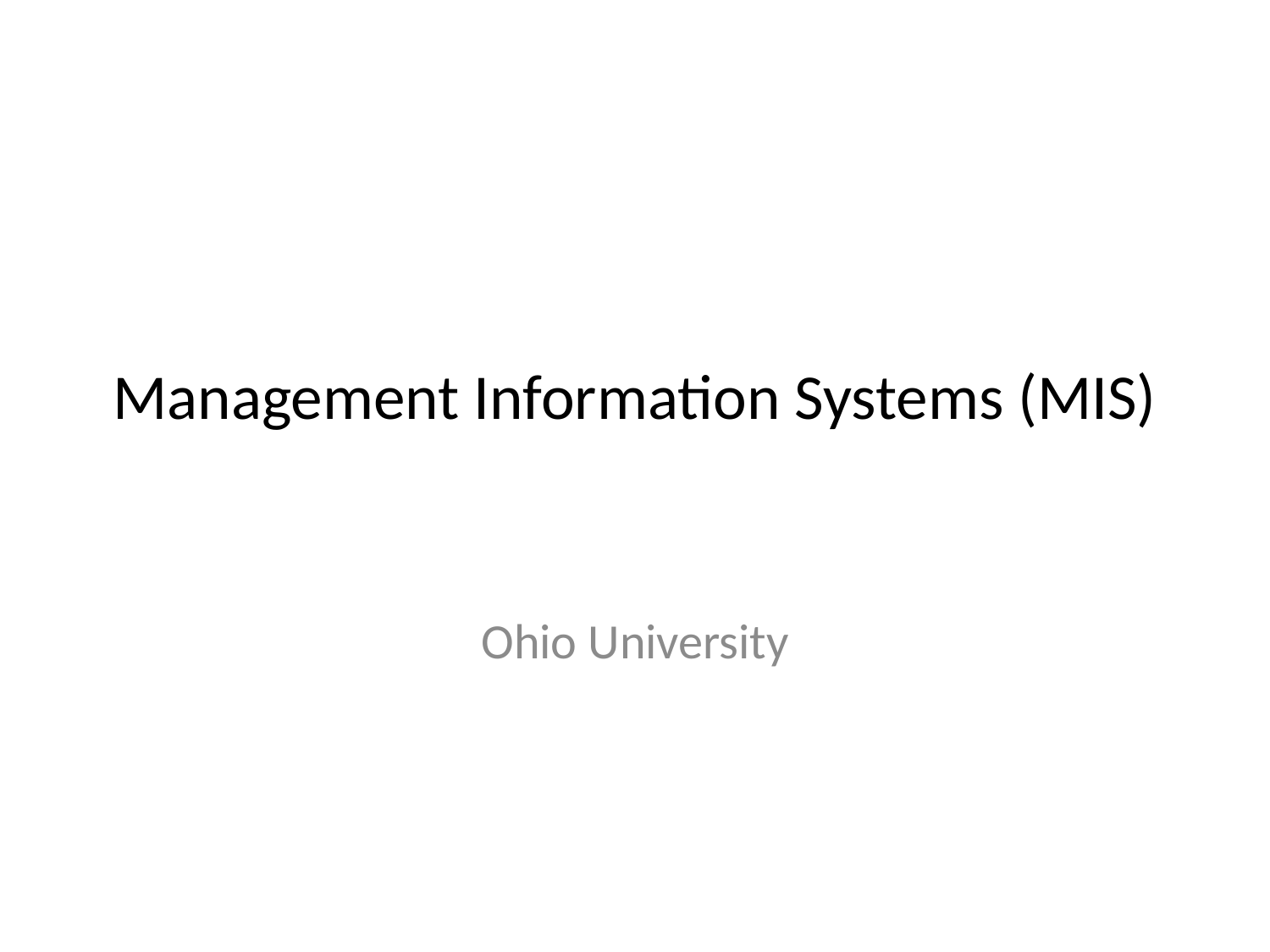

# Management Information Systems (MIS)
Ohio University